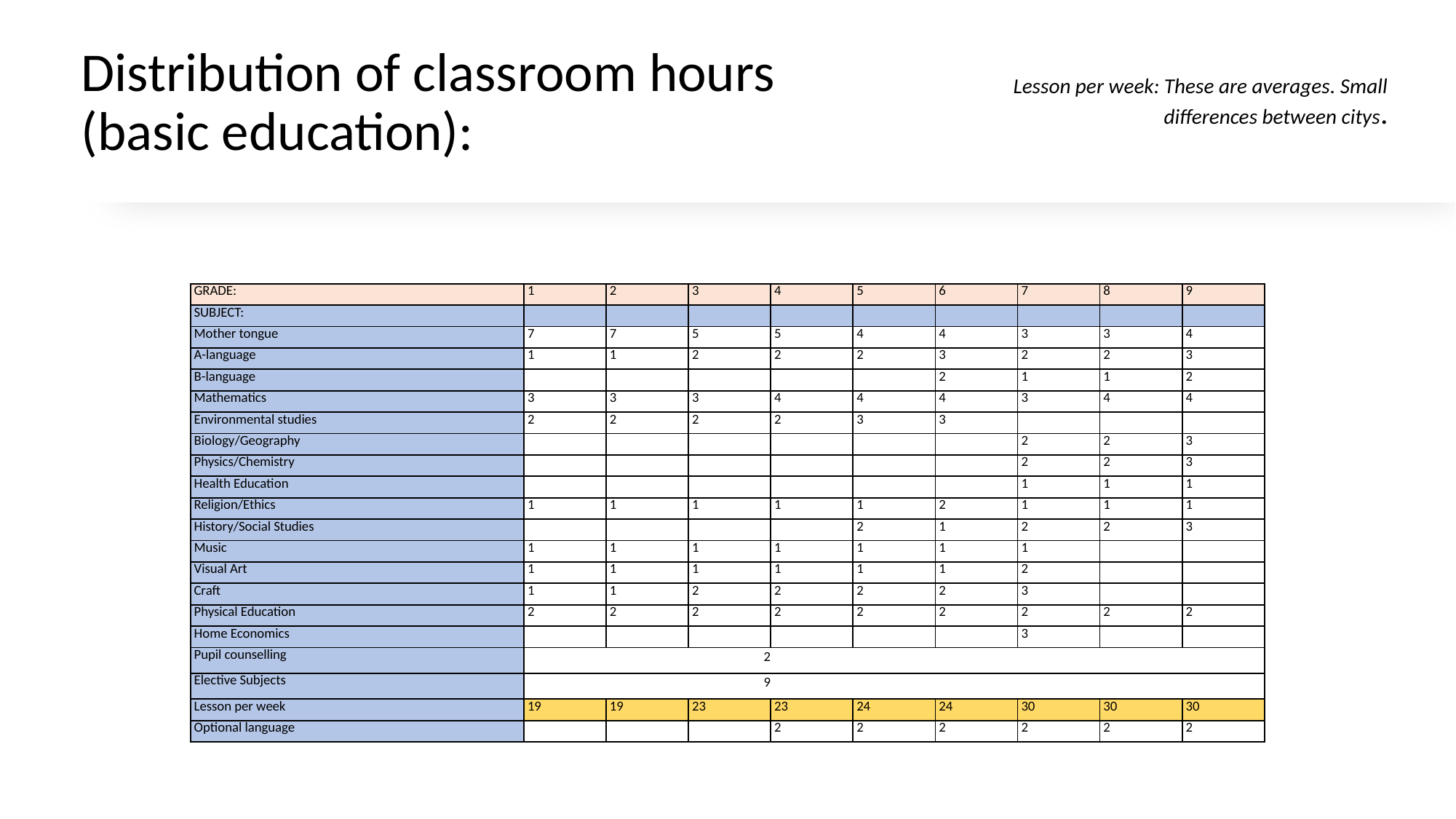

Lesson per week: These are averages. Small differences between citys.
Distribution of classroom hours (basic education):
| GRADE: | 1 | 2 | 3 | 4 | 5 | 6 | 7 | 8 | 9 |
| --- | --- | --- | --- | --- | --- | --- | --- | --- | --- |
| SUBJECT: |  |  |  |  |  |  |  |  |  |
| Mother tongue | 7 | 7 | 5 | 5 | 4 | 4 | 3 | 3 | 4 |
| A-language | 1 | 1 | 2 | 2 | 2 | 3 | 2 | 2 | 3 |
| B-language |  |  |  |  |  | 2 | 1 | 1 | 2 |
| Mathematics | 3 | 3 | 3 | 4 | 4 | 4 | 3 | 4 | 4 |
| Environmental studies | 2 | 2 | 2 | 2 | 3 | 3 |  |  |  |
| Biology/Geography |  |  |  |  |  |  | 2 | 2 | 3 |
| Physics/Chemistry |  |  |  |  |  |  | 2 | 2 | 3 |
| Health Education |  |  |  |  |  |  | 1 | 1 | 1 |
| Religion/Ethics | 1 | 1 | 1 | 1 | 1 | 2 | 1 | 1 | 1 |
| History/Social Studies |  |  |  |  | 2 | 1 | 2 | 2 | 3 |
| Music | 1 | 1 | 1 | 1 | 1 | 1 | 1 |  |  |
| Visual Art | 1 | 1 | 1 | 1 | 1 | 1 | 2 |  |  |
| Craft | 1 | 1 | 2 | 2 | 2 | 2 | 3 |  |  |
| Physical Education | 2 | 2 | 2 | 2 | 2 | 2 | 2 | 2 | 2 |
| Home Economics |  |  |  |  |  |  | 3 |  |  |
| Pupil counselling | 2 |  |  |  |  |  |  |  |  |
| Elective Subjects | 9 |  |  |  |  |  |  |  |  |
| Lesson per week | 19 | 19 | 23 | 23 | 24 | 24 | 30 | 30 | 30 |
| Optional language |  |  |  | 2 | 2 | 2 | 2 | 2 | 2 |